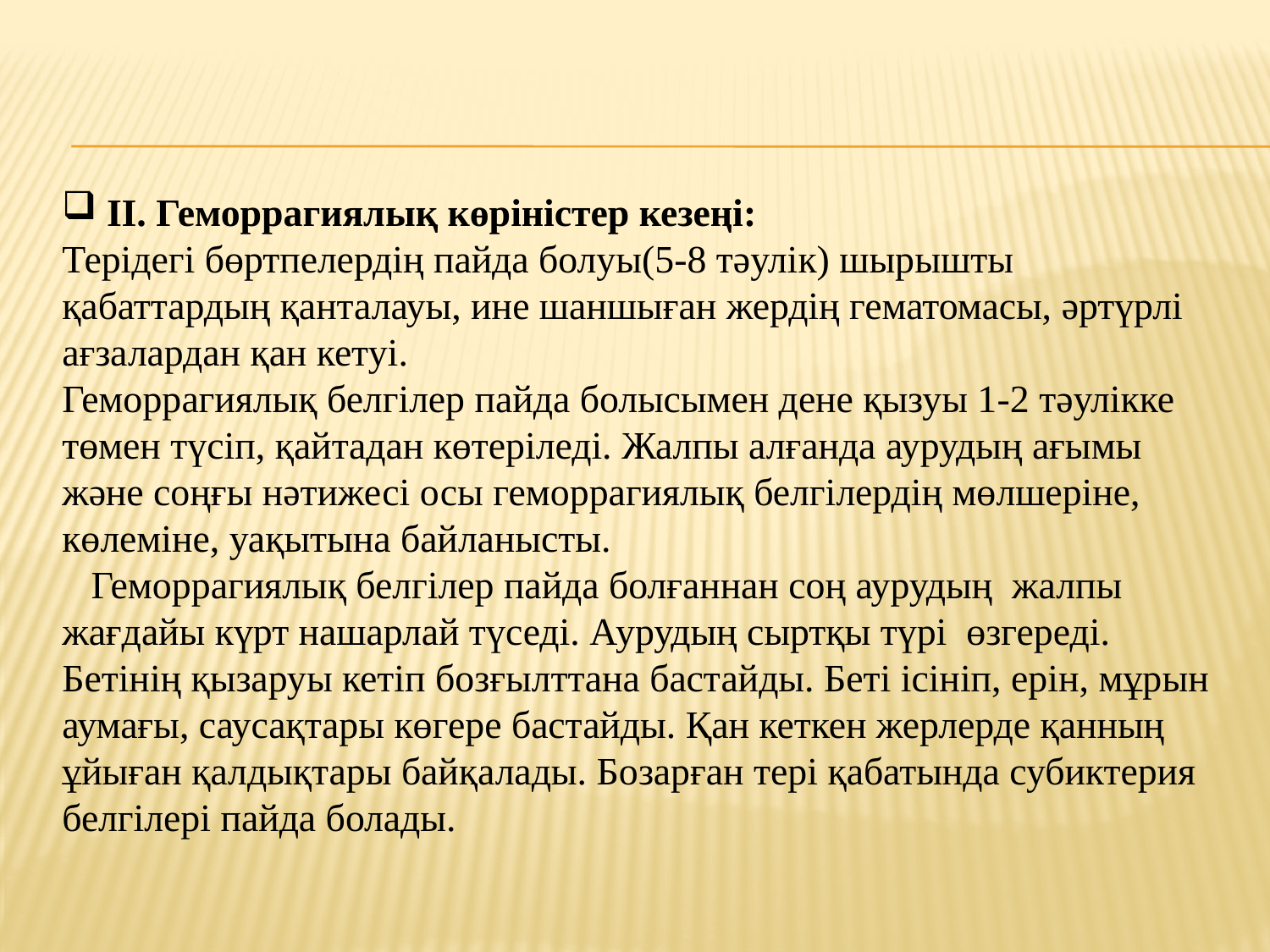

II. Геморрагиялық көрiнiстер кезеңi:
Терiдегi бөртпелердiң пайда болуы(5-8 тәулiк) шырышты қабаттардың қанталауы, ине шаншыған жердiң гематомасы, әртүрлi ағзалардан қан кетуi.
Геморрагиялық белгiлер пайда болысымен дене қызуы 1-2 тәулiкке төмен түсiп, қайтадан көтерiледi. Жалпы алғанда аурудың ағымы  және соңғы нәтижесi осы геморрагиялық белгiлердiң мөлшерiне, көлемiне, уақытына байланысты.
   Геморрагиялық белгiлер пайда болғаннан соң аурудың  жалпы жағдайы күрт нашарлай түседi. Аурудың сыртқы түрi  өзгередi. Бетiнiң қызаруы кетiп бозғылттана бастайды. Бетi iсiнiп, ерiн, мұрын аумағы, саусақтары көгере бастайды. Қан кеткен жерлерде қанның ұйыған қалдықтары байқалады. Бозарған терi қабатында субиктерия белгiлерi пайда болады.